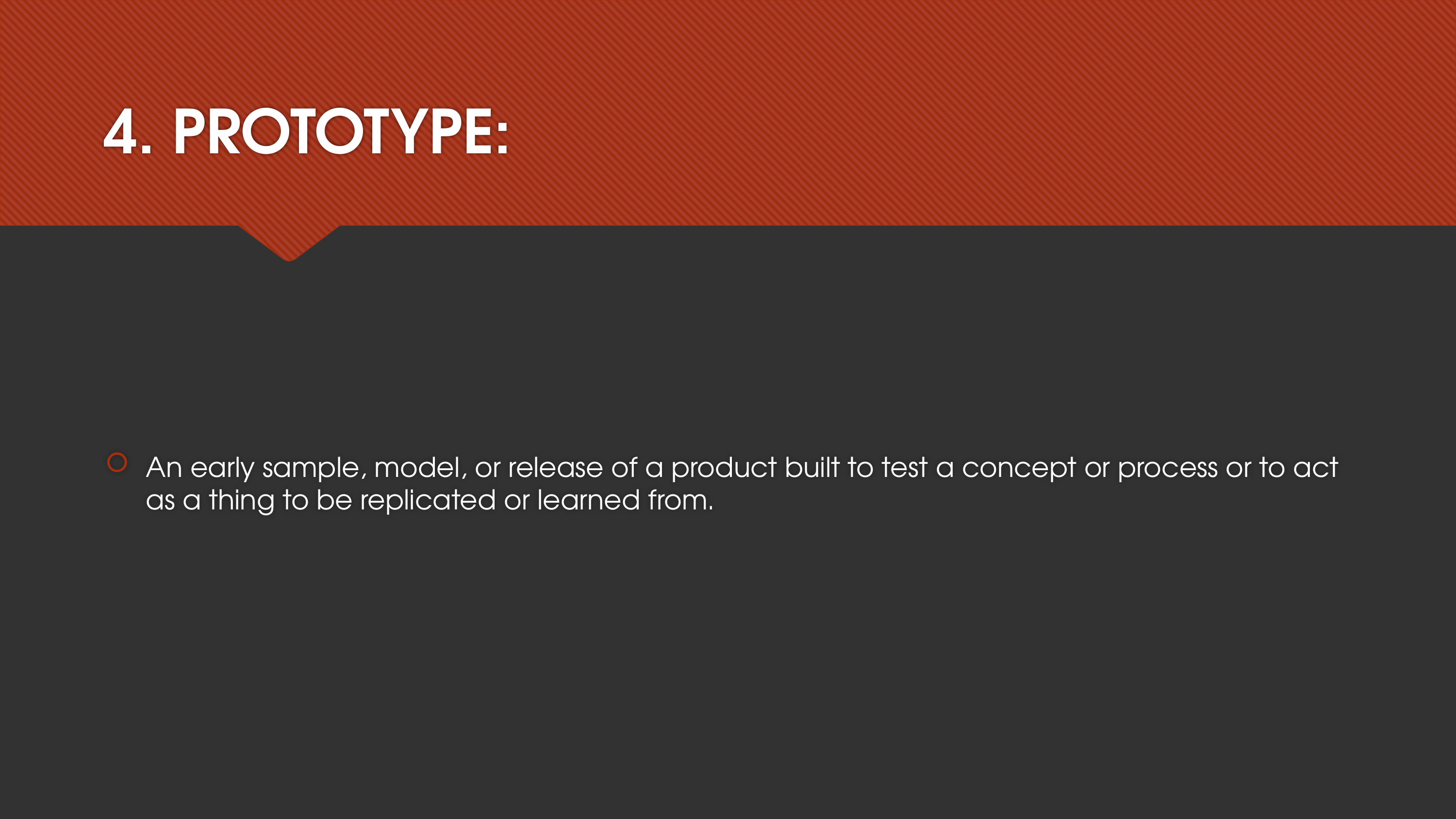

# 4. PROTOTYPE:
An early sample, model, or release of a product built to test a concept or process or to act as a thing to be replicated or learned from.